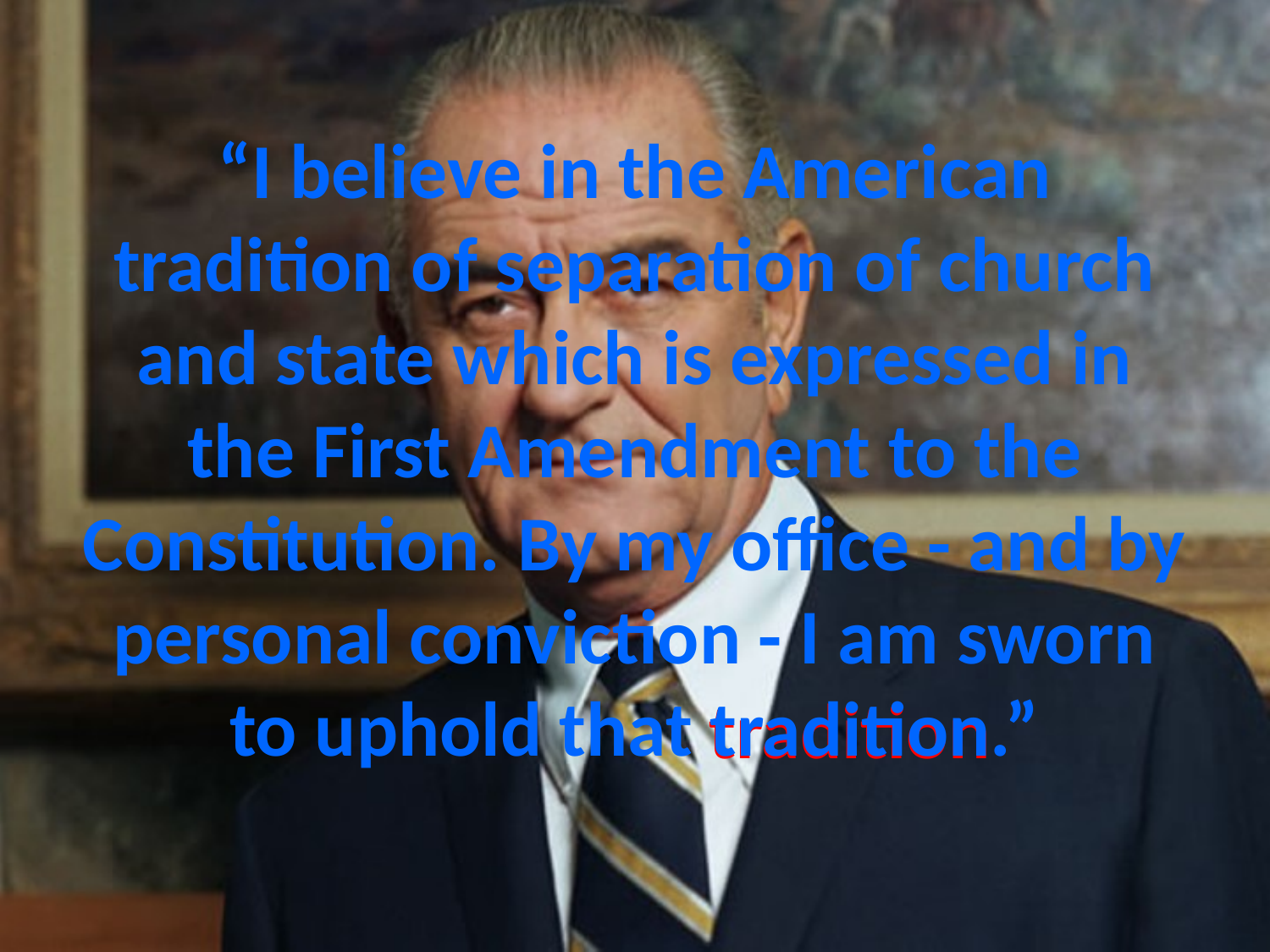

# “I believe in the American tradition of separation of church and state which is expressed in the First Amendment to the Constitution. By my office - and by personal conviction - I am sworn to uphold that tradition.”
tradition